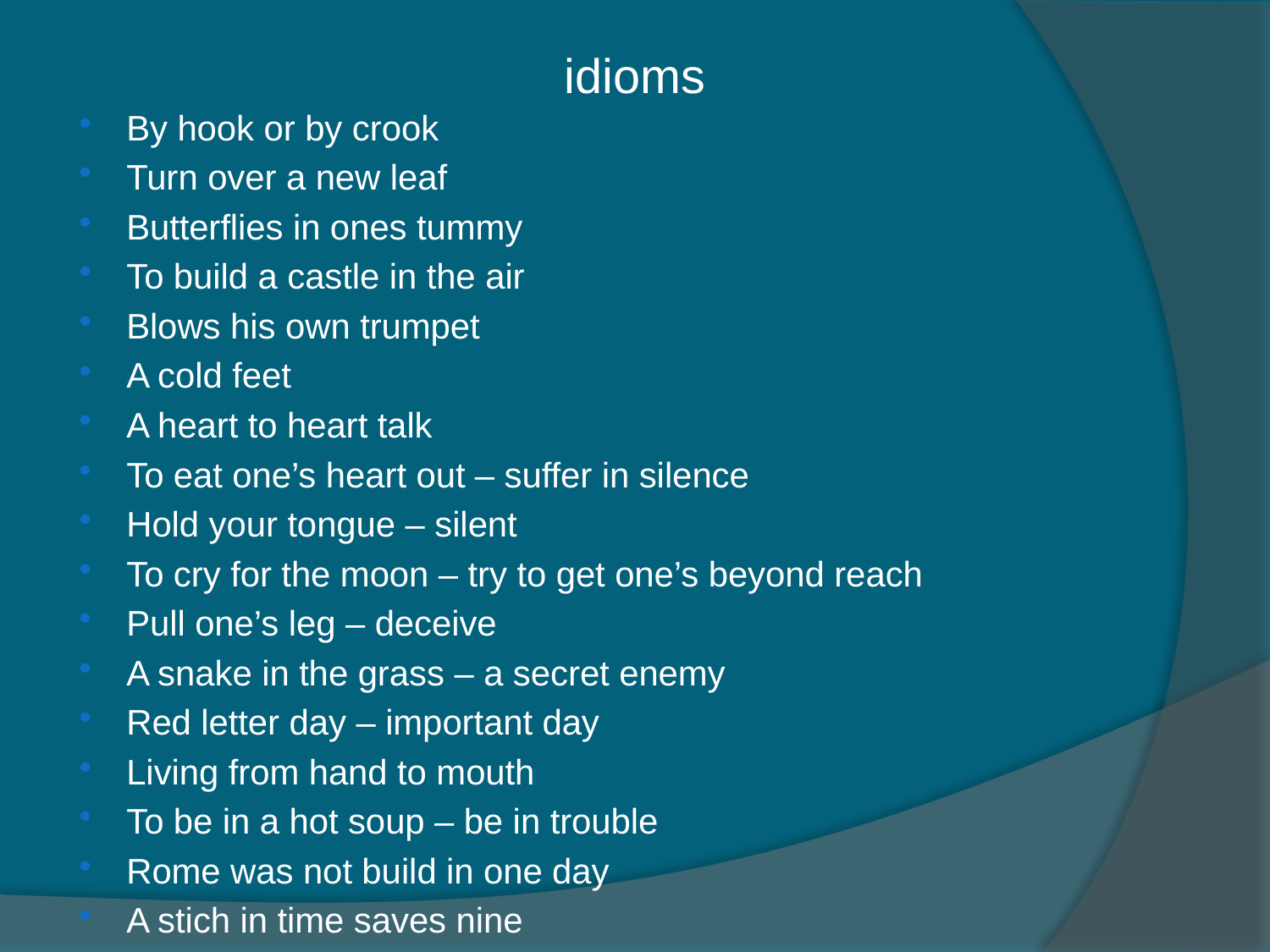

# idioms
By hook or by crook
Turn over a new leaf
Butterflies in ones tummy
To build a castle in the air
Blows his own trumpet
A cold feet
A heart to heart talk
To eat one’s heart out – suffer in silence
Hold your tongue – silent
To cry for the moon – try to get one’s beyond reach
Pull one’s leg – deceive
A snake in the grass – a secret enemy
Red letter day – important day
Living from hand to mouth
To be in a hot soup – be in trouble
Rome was not build in one day
A stich in time saves nine